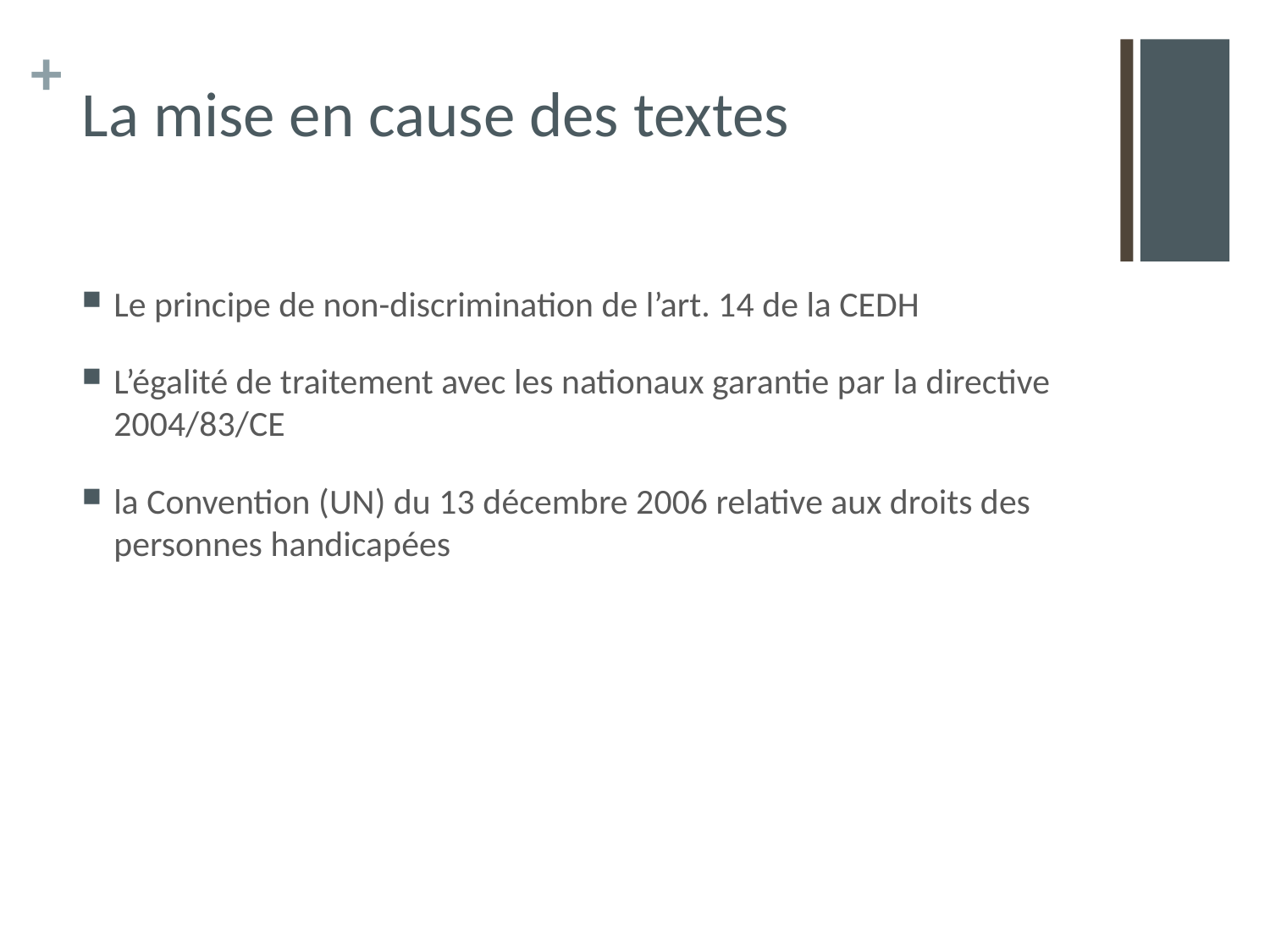

# La mise en cause des textes
Le principe de non-discrimination de l’art. 14 de la CEDH
L’égalité de traitement avec les nationaux garantie par la directive 2004/83/CE
la Convention (UN) du 13 décembre 2006 relative aux droits des personnes handicapées